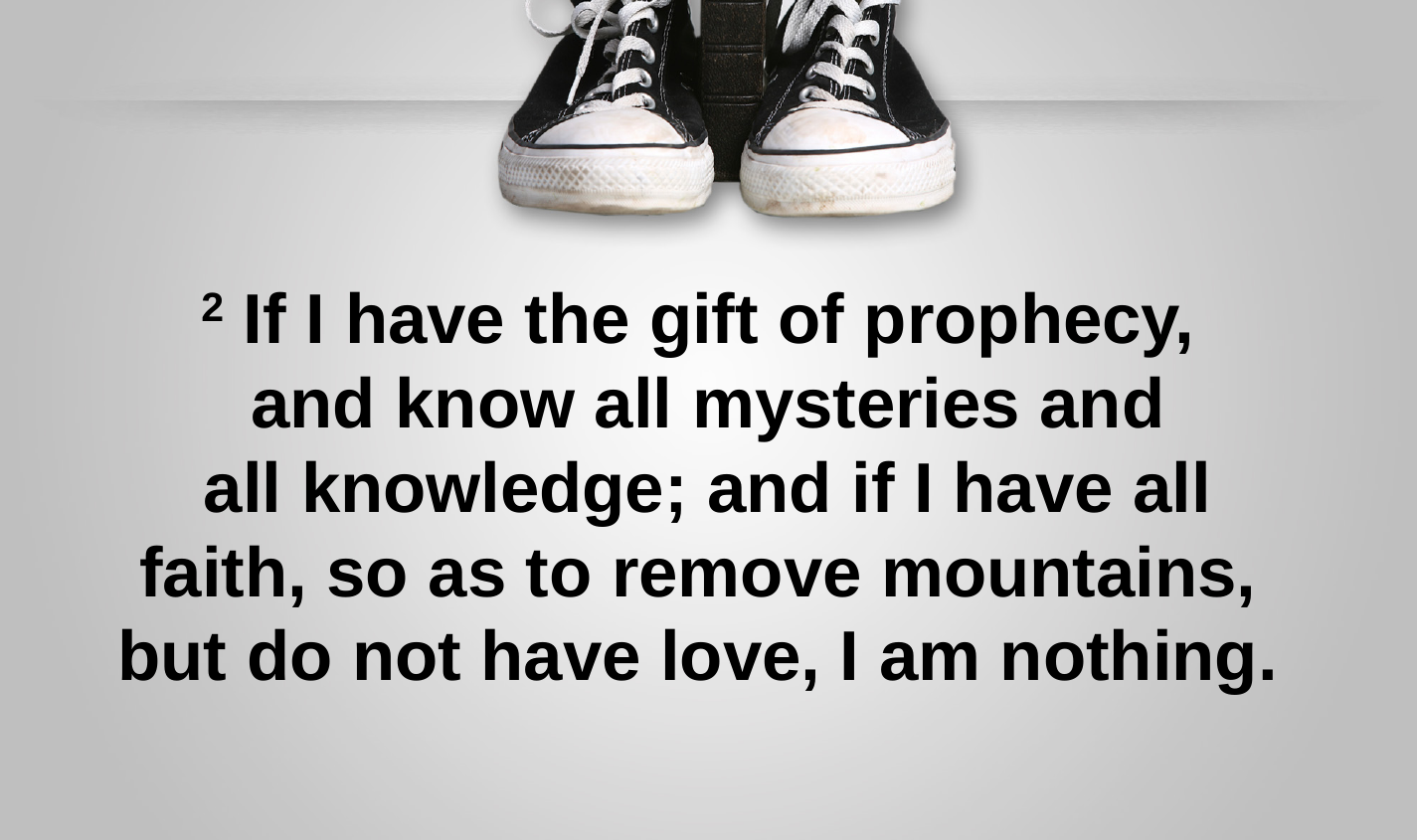

2 If I have the gift of prophecy,
and know all mysteries and all knowledge; and if I have all faith, so as to remove mountains,
but do not have love, I am nothing.